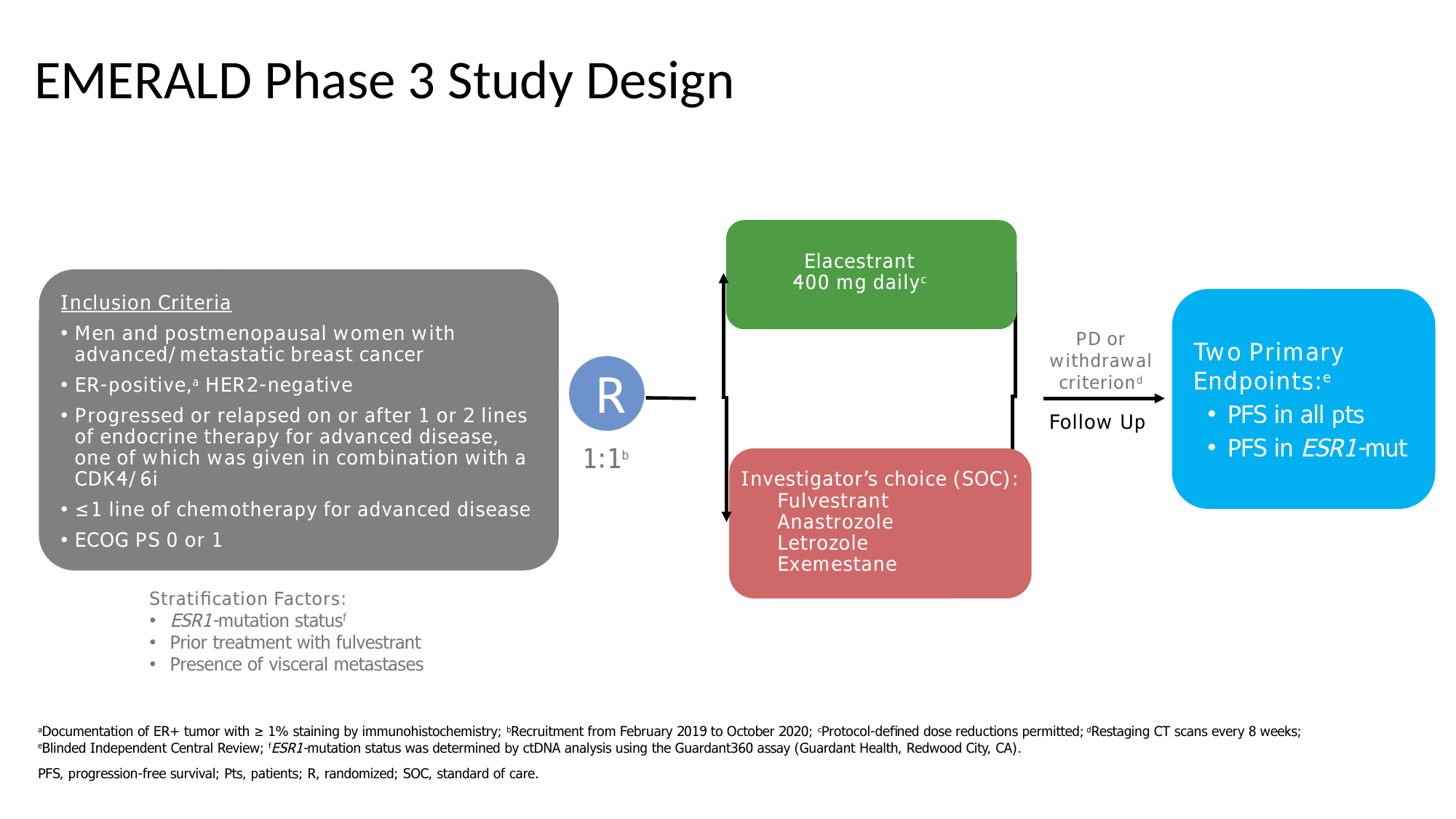

# EMERALD Phase 3 Study Design

Elacestrant
400 mg dailyc

Inclusion Criteria
Men and postmenopausal women with advanced/metastatic breast cancer
ER-positive,a HER2-negative
Progressed or relapsed on or after 1 or 2 lines of endocrine therapy for advanced disease, one of which was given in combination with a CDK4/6i
≤1 line of chemotherapy for advanced disease
ECOG PS 0 or 1
Two Primary Endpoints:e
PFS in all pts
PFS in ESR1-mut
PD or withdrawal criteriond

R
Follow Up
1:1b

Investigator’s choice (SOC):
Fulvestrant
Anastrozole
Letrozole
Exemestane
Stratification Factors:
ESR1-mutation statusf
Prior treatment with fulvestrant
Presence of visceral metastases
aDocumentation of ER+ tumor with ≥ 1% staining by immunohistochemistry; bRecruitment from February 2019 to October 2020;  cProtocol-defined dose reductions permitted; dRestaging CT scans every 8 weeks;
eBlinded Independent Central Review; fESR1-mutation status was determined by ctDNA analysis using the Guardant360 assay (Guardant Health, Redwood City, CA).
PFS, progression-free survival; Pts, patients; R, randomized; SOC, standard of care.